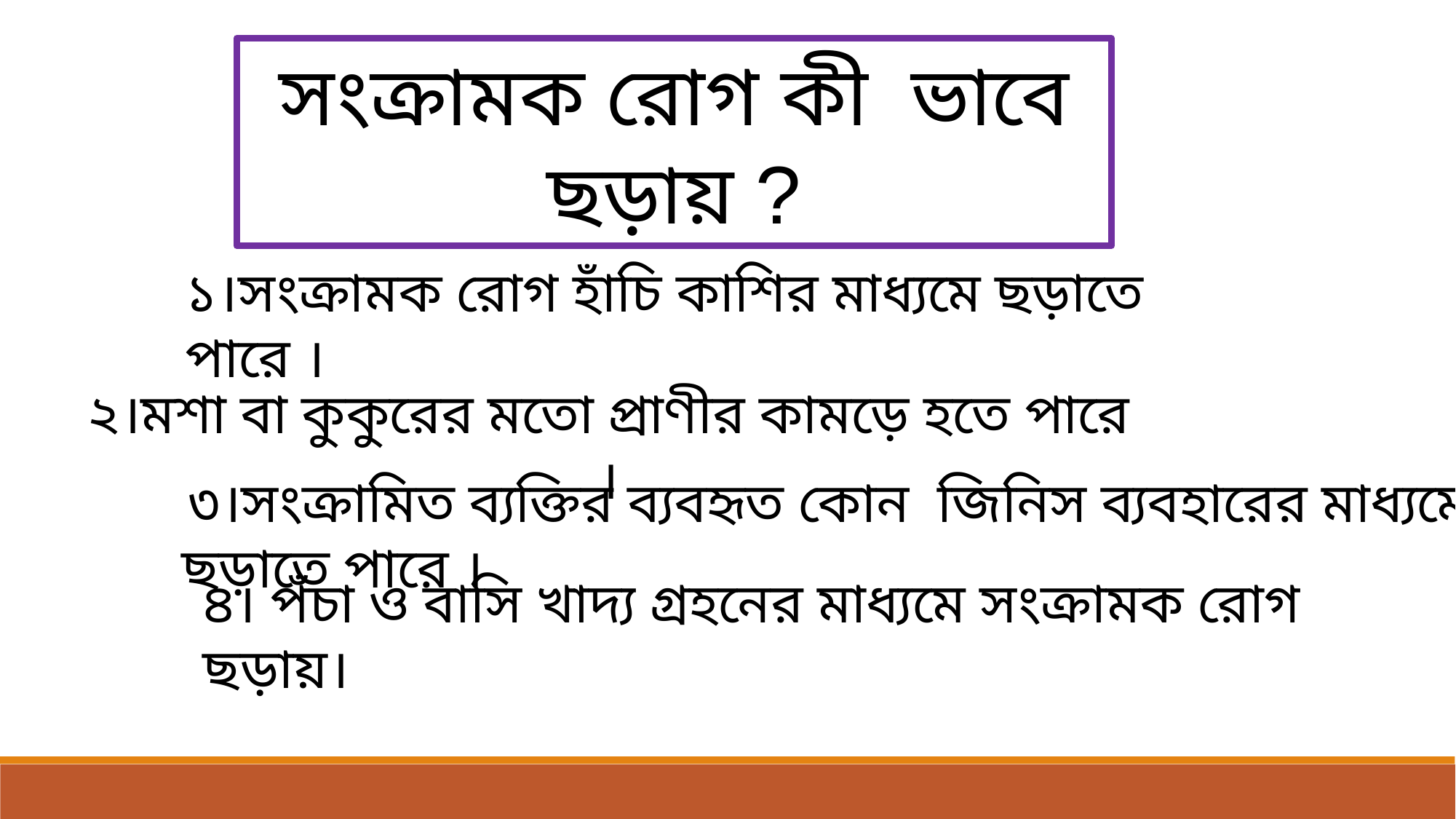

সংক্রামক রোগ কী  ভাবে ছড়ায় ?
১।সংক্রামক রোগ হাঁচি কাশির মাধ্যমে ছড়াতে পারে ।
২।মশা বা কুকুরের মতো প্রাণীর কামড়ে হতে পারে ।
 ৩।সংক্রামিত ব্যক্তির ব্যবহৃত কোন  জিনিস ব্যবহারের মাধ্যমে ছড়াতে পারে ।
৪। পঁচা ও বাসি খাদ্য গ্রহনের মাধ্যমে সংক্রামক রোগ  ছড়ায়।